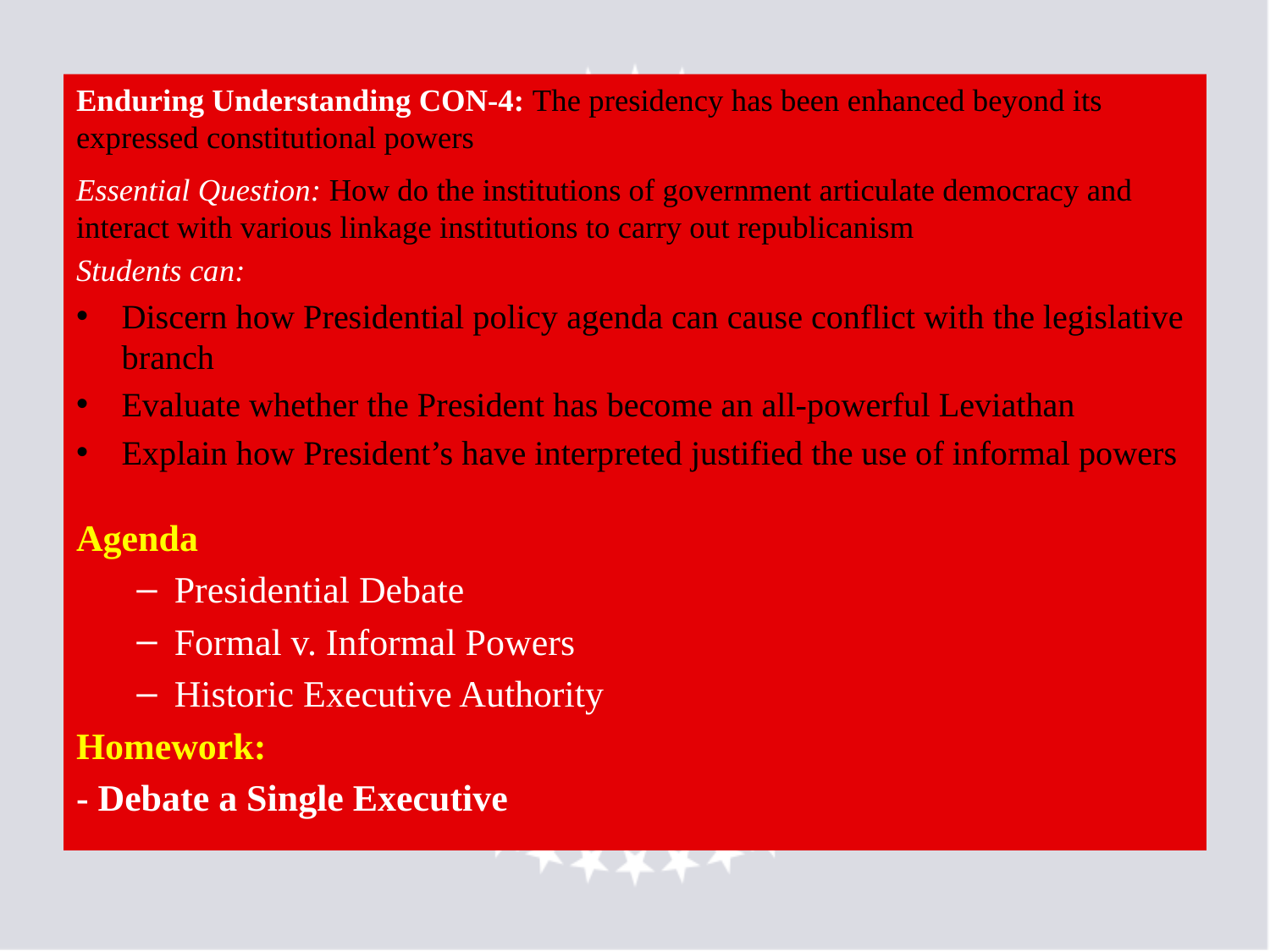

Enduring Understanding CON-4: The presidency has been enhanced beyond its expressed constitutional powers

Essential Question: How do the institutions of government articulate democracy and interact with various linkage institutions to carry out republicanism
Students can:
Discern how Presidential policy agenda can cause conflict with the legislative branch
Evaluate whether the President has become an all-powerful Leviathan
Explain how President’s have interpreted justified the use of informal powers

Agenda
Presidential Debate
Formal v. Informal Powers
Historic Executive Authority
Homework:
- Debate a Single Executive